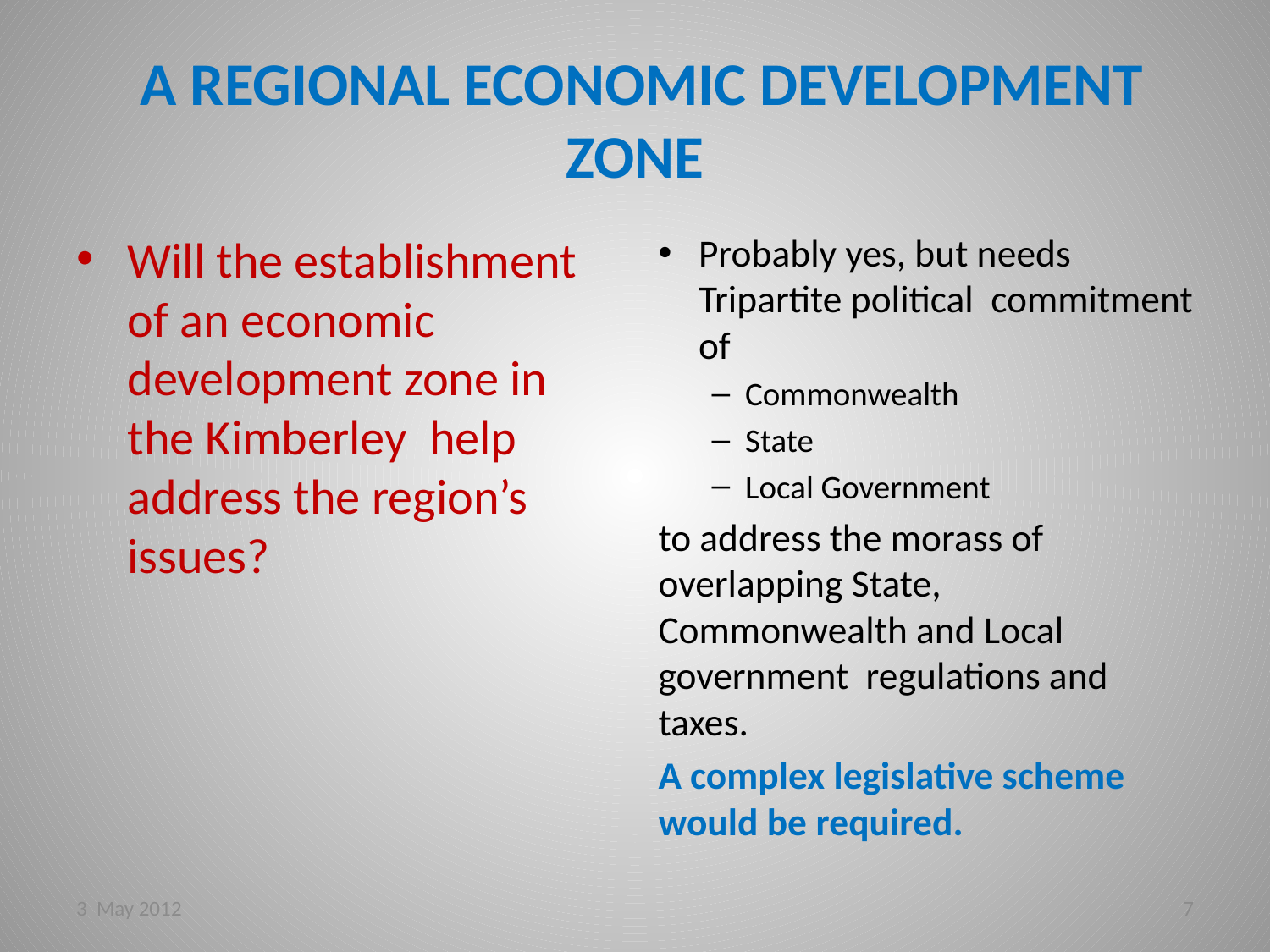

# A REGIONAL ECONOMIC DEVELOPMENT ZONE
Will the establishment of an economic development zone in the Kimberley  help address the region’s issues?
Probably yes, but needs Tripartite political  commitment of
Commonwealth
State
Local Government
to address the morass of overlapping State, Commonwealth and Local government  regulations and taxes.
A complex legislative scheme would be required.
3  May 2012

7